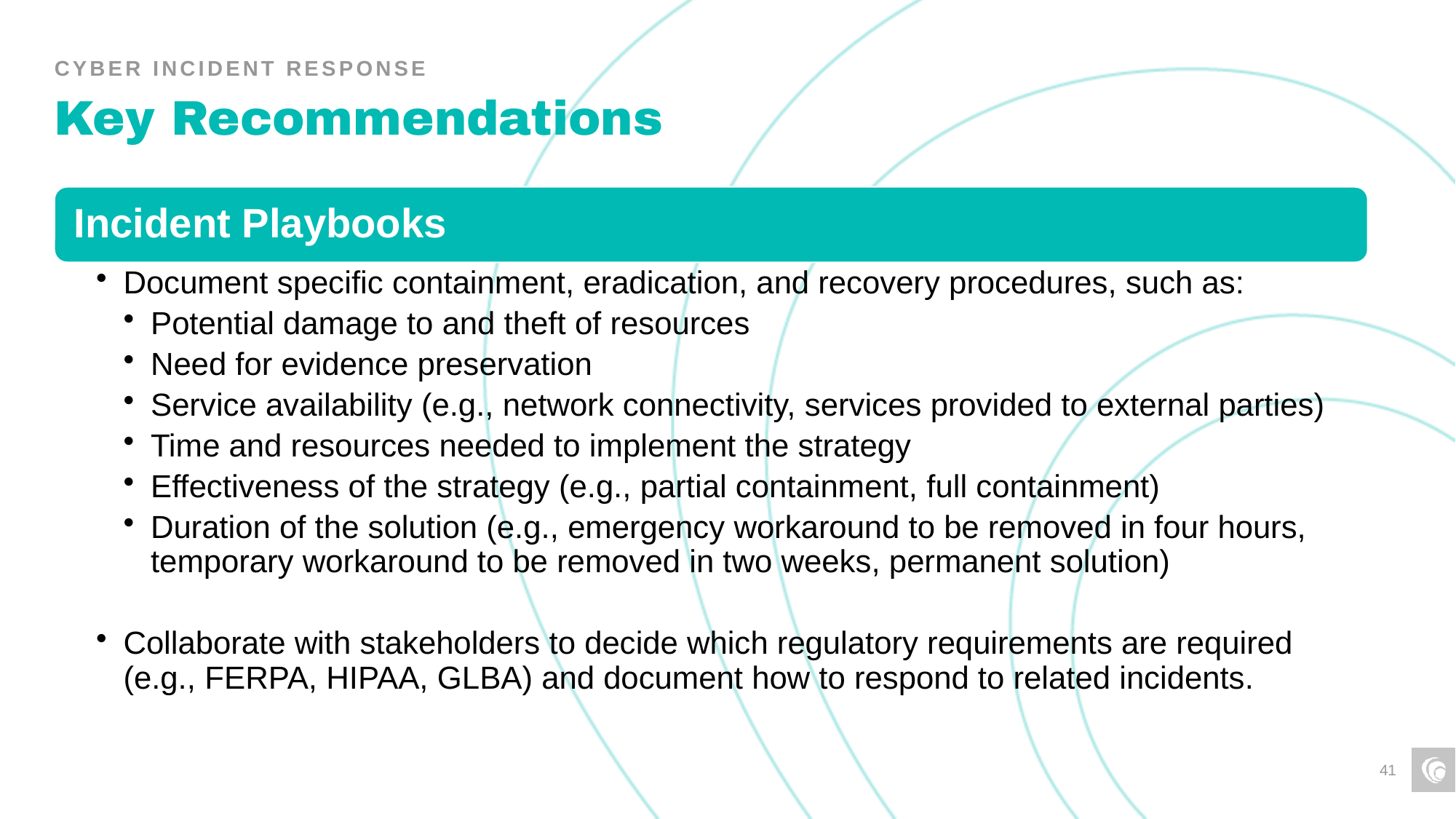

Cyber incident response
# Key Recommendations
Incident Playbooks
Document specific containment, eradication, and recovery procedures, such as:
Potential damage to and theft of resources
Need for evidence preservation
Service availability (e.g., network connectivity, services provided to external parties)
Time and resources needed to implement the strategy
Effectiveness of the strategy (e.g., partial containment, full containment)
Duration of the solution (e.g., emergency workaround to be removed in four hours, temporary workaround to be removed in two weeks, permanent solution)

Collaborate with stakeholders to decide which regulatory requirements are required (e.g., FERPA, HIPAA, GLBA) and document how to respond to related incidents.